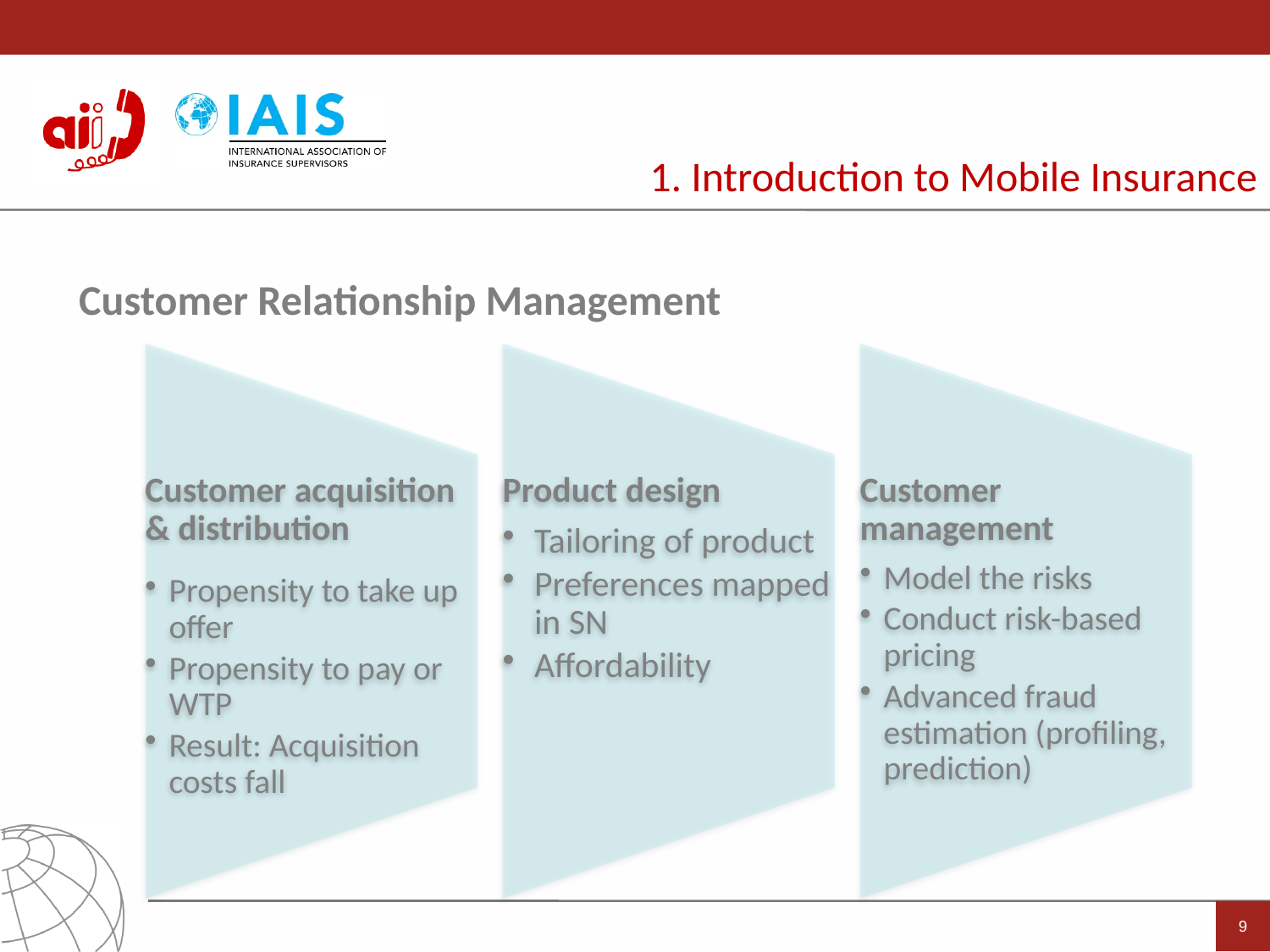

1. Introduction to Mobile Insurance
Customer Relationship Management
Customer acquisition & distribution
Propensity to take up offer
Propensity to pay or WTP
Result: Acquisition costs fall
Product design
Tailoring of product
Preferences mapped in SN
Affordability
Customer management
Model the risks
Conduct risk-based pricing
Advanced fraud estimation (profiling, prediction)
9